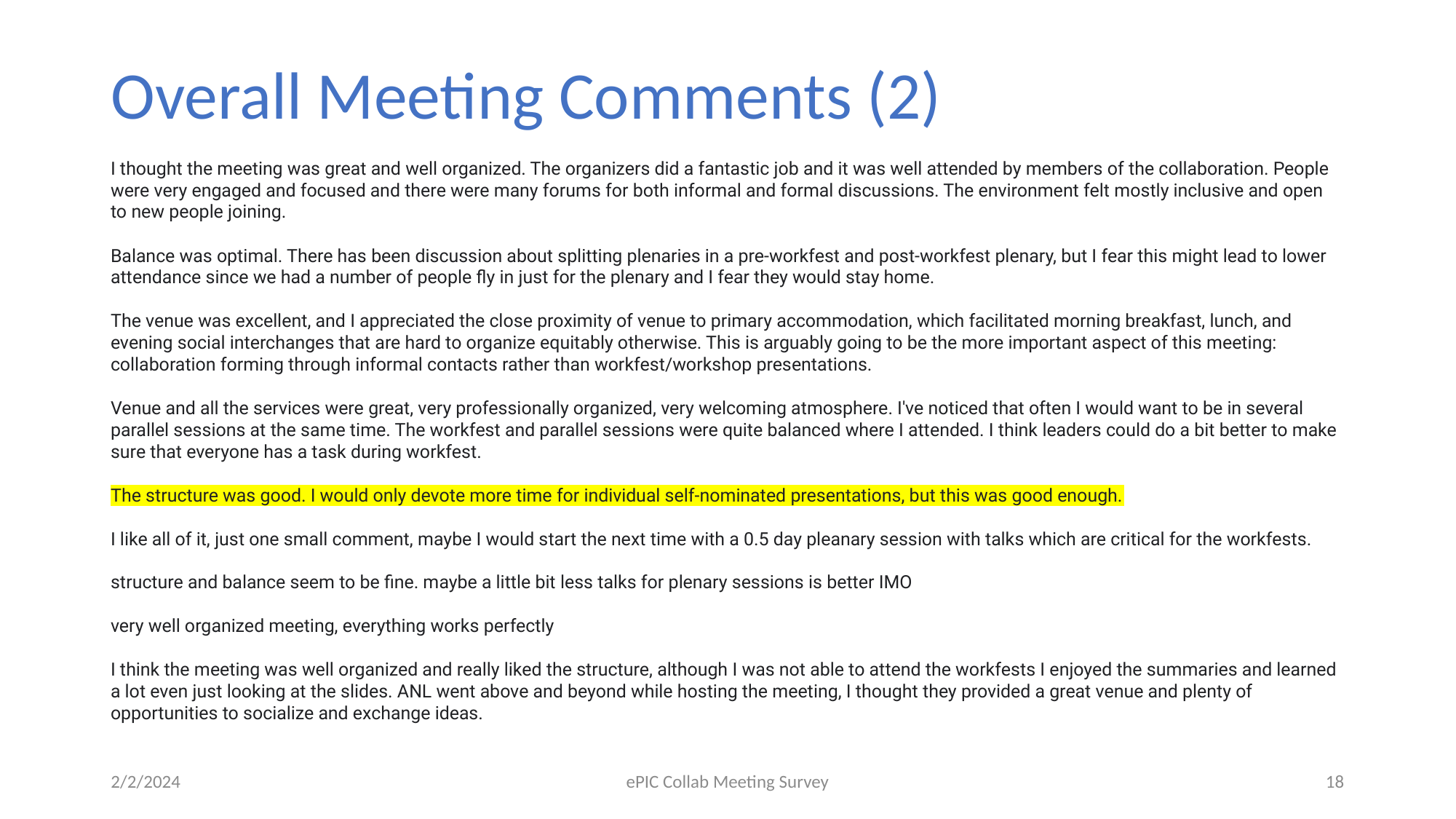

# Overall Meeting Comments (2)
I thought the meeting was great and well organized. The organizers did a fantastic job and it was well attended by members of the collaboration. People were very engaged and focused and there were many forums for both informal and formal discussions. The environment felt mostly inclusive and open to new people joining.

Balance was optimal. There has been discussion about splitting plenaries in a pre-workfest and post-workfest plenary, but I fear this might lead to lower attendance since we had a number of people fly in just for the plenary and I fear they would stay home.

The venue was excellent, and I appreciated the close proximity of venue to primary accommodation, which facilitated morning breakfast, lunch, and evening social interchanges that are hard to organize equitably otherwise. This is arguably going to be the more important aspect of this meeting: collaboration forming through informal contacts rather than workfest/workshop presentations.

Venue and all the services were great, very professionally organized, very welcoming atmosphere. I've noticed that often I would want to be in several parallel sessions at the same time. The workfest and parallel sessions were quite balanced where I attended. I think leaders could do a bit better to make sure that everyone has a task during workfest.

The structure was good. I would only devote more time for individual self-nominated presentations, but this was good enough.

I like all of it, just one small comment, maybe I would start the next time with a 0.5 day pleanary session with talks which are critical for the workfests.

structure and balance seem to be fine. maybe a little bit less talks for plenary sessions is better IMO

very well organized meeting, everything works perfectly

I think the meeting was well organized and really liked the structure, although I was not able to attend the workfests I enjoyed the summaries and learned a lot even just looking at the slides. ANL went above and beyond while hosting the meeting, I thought they provided a great venue and plenty of opportunities to socialize and exchange ideas.

2/2/2024
ePIC Collab Meeting Survey
18